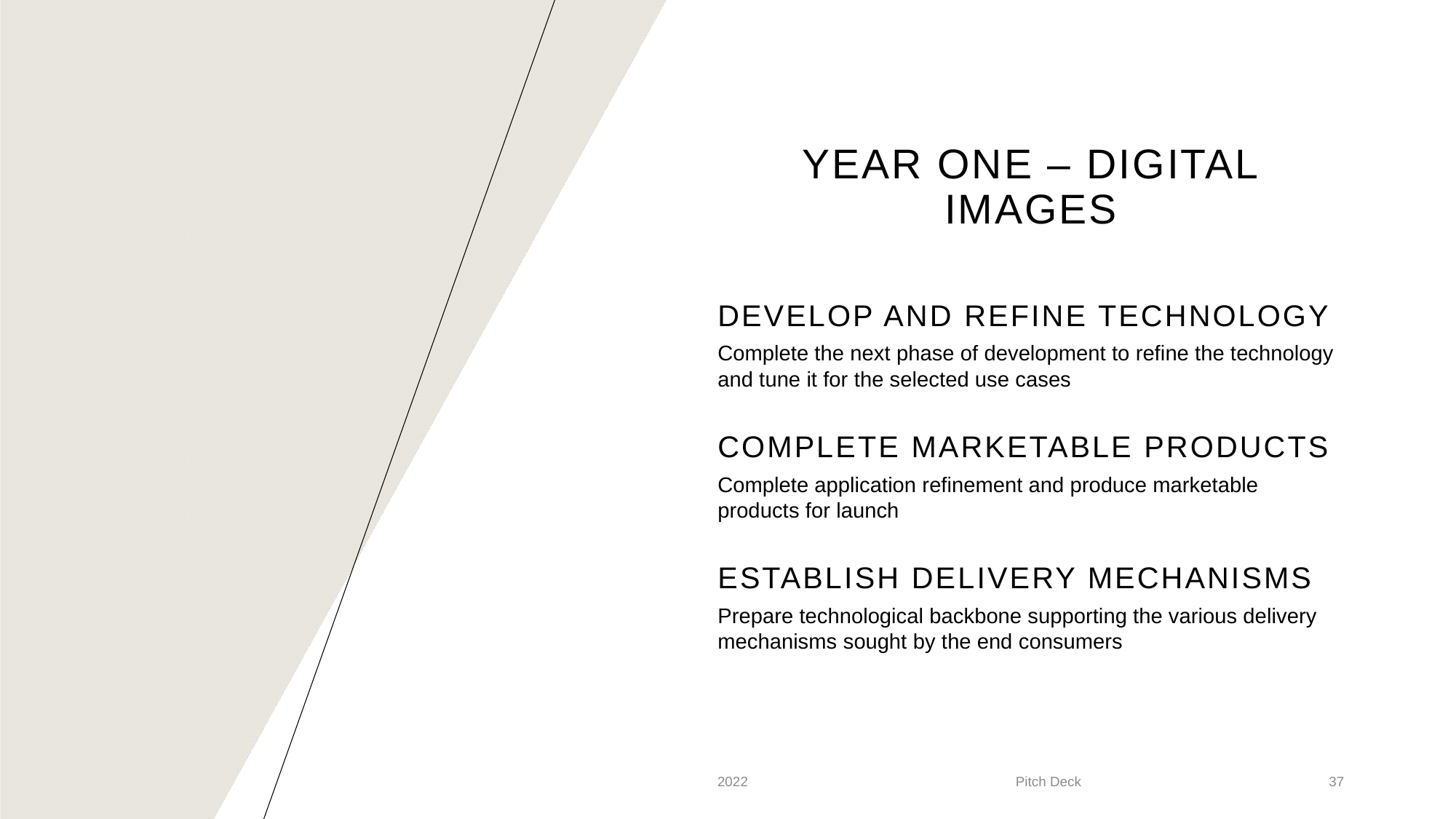

# Year One – Digital Images
Develop and refine technology
Complete the next phase of development to refine the technology and tune it for the selected use cases
Complete marketable Products
Complete application refinement and produce marketable products for launch
Establish Delivery mechanisms
Prepare technological backbone supporting the various delivery mechanisms sought by the end consumers
2022
Pitch Deck
37